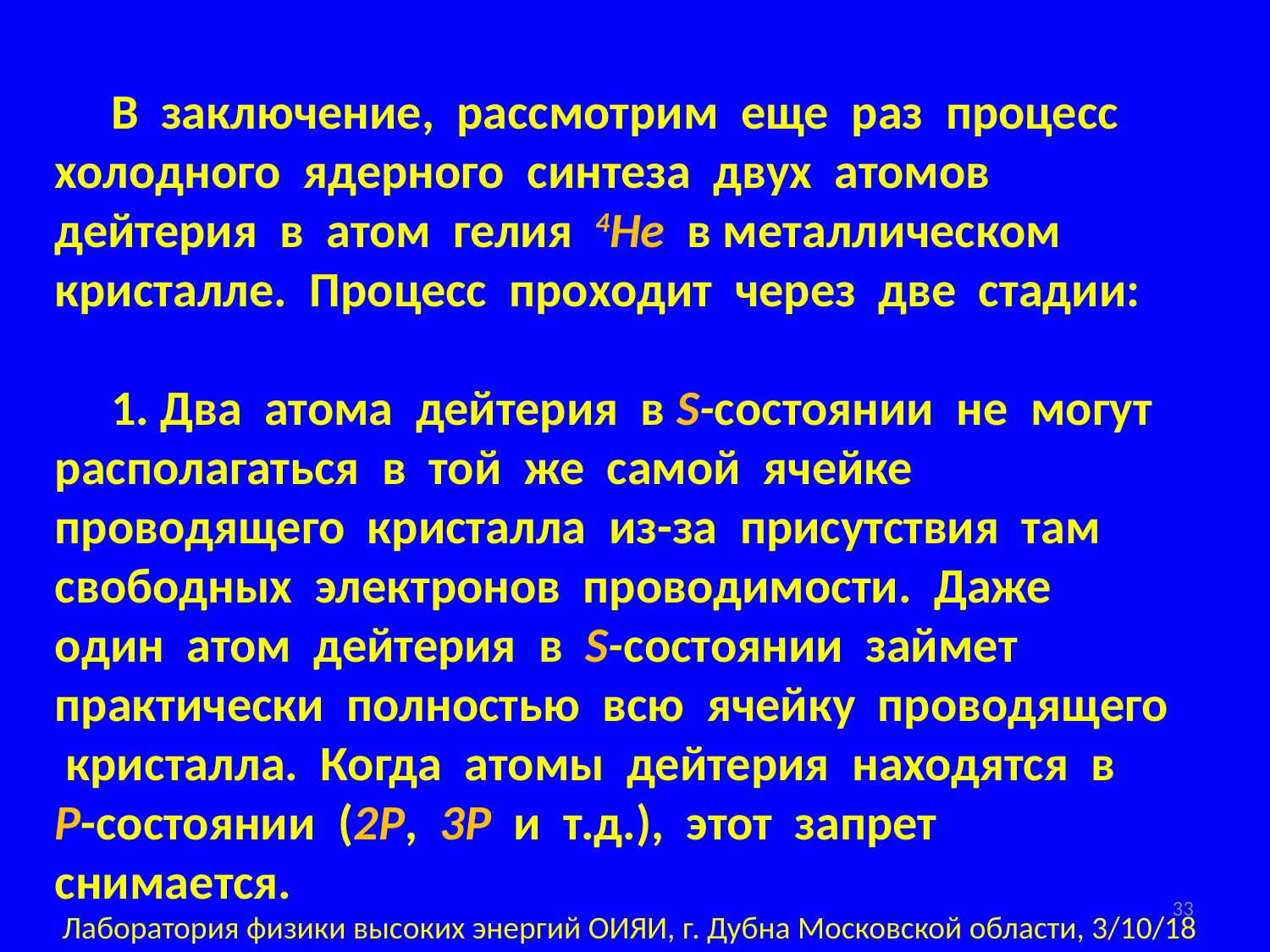

В  заключение,  рассмотрим  еще  раз  процесс  холодного  ядерного  синтеза  двух  атомов  дейтерия  в  атом  гелия  4He  в металлическом  кристалле.  Процесс  проходит  через  две  стадии:
     1. Два  атома  дейтерия  в S-состоянии  не  могут  располагаться  в  той  же  самой  ячейке  проводящего  кристалла  из-за  присутствия  там свободных  электронов  проводимости.  Даже  один  атом  дейтерия  в  S-состоянии  займет  практически  полностью  всю  ячейку  проводящего  кристалла.  Когда  атомы  дейтерия  находятся  в  Р-состоянии  (2P,  3P  и  т.д.),  этот  запрет  снимается.
33
Лаборатория физики высоких энергий ОИЯИ, г. Дубна Московской области, 3/10/18